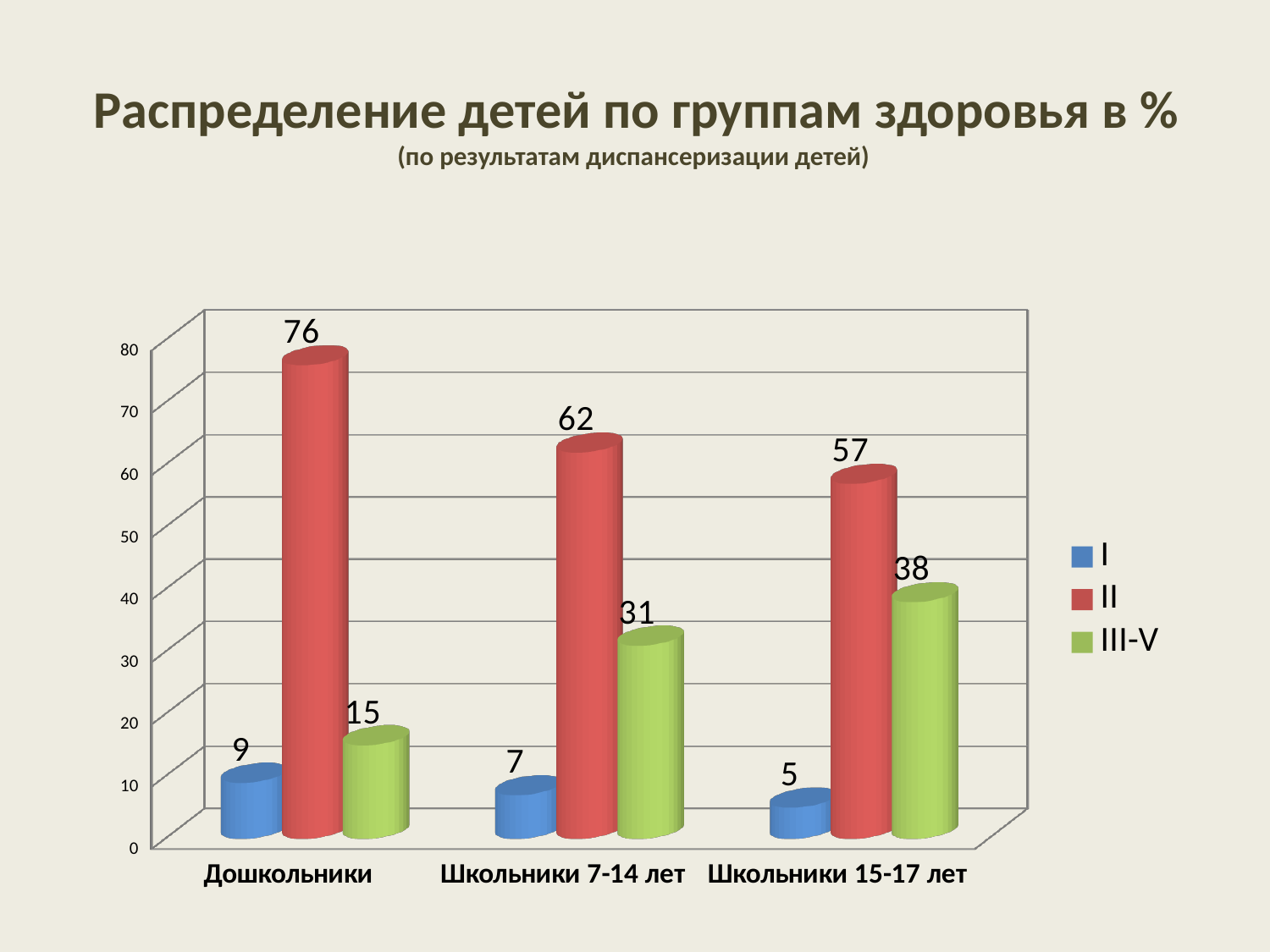

# Распределение детей по группам здоровья в % (по результатам диспансеризации детей)

[unsupported chart]